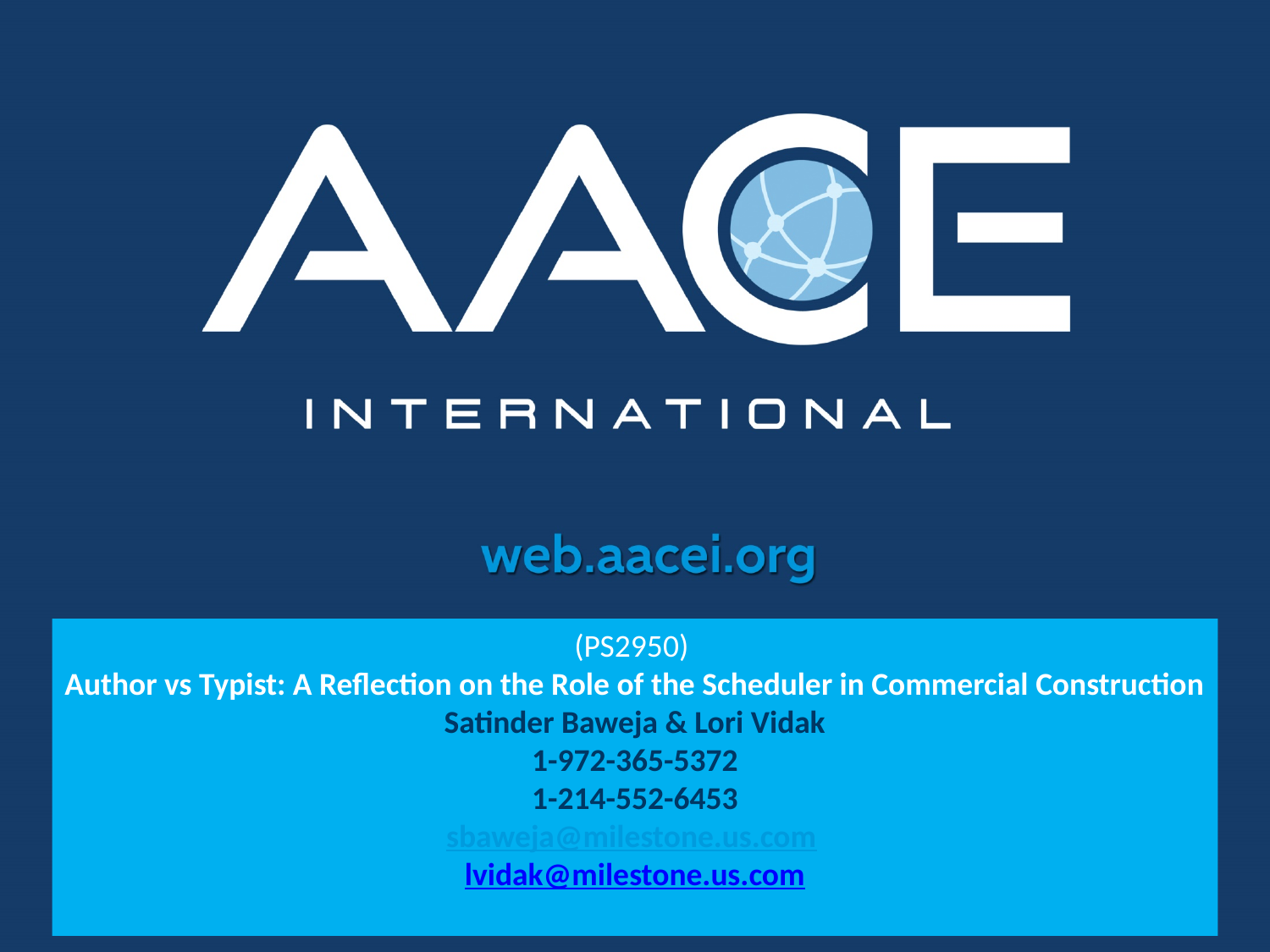

(PS2950)
Author vs Typist: A Reflection on the Role of the Scheduler in Commercial Construction
Satinder Baweja & Lori Vidak
1-972-365-5372
1-214-552-6453
sbaweja@milestone.us.com
lvidak@milestone.us.com

51